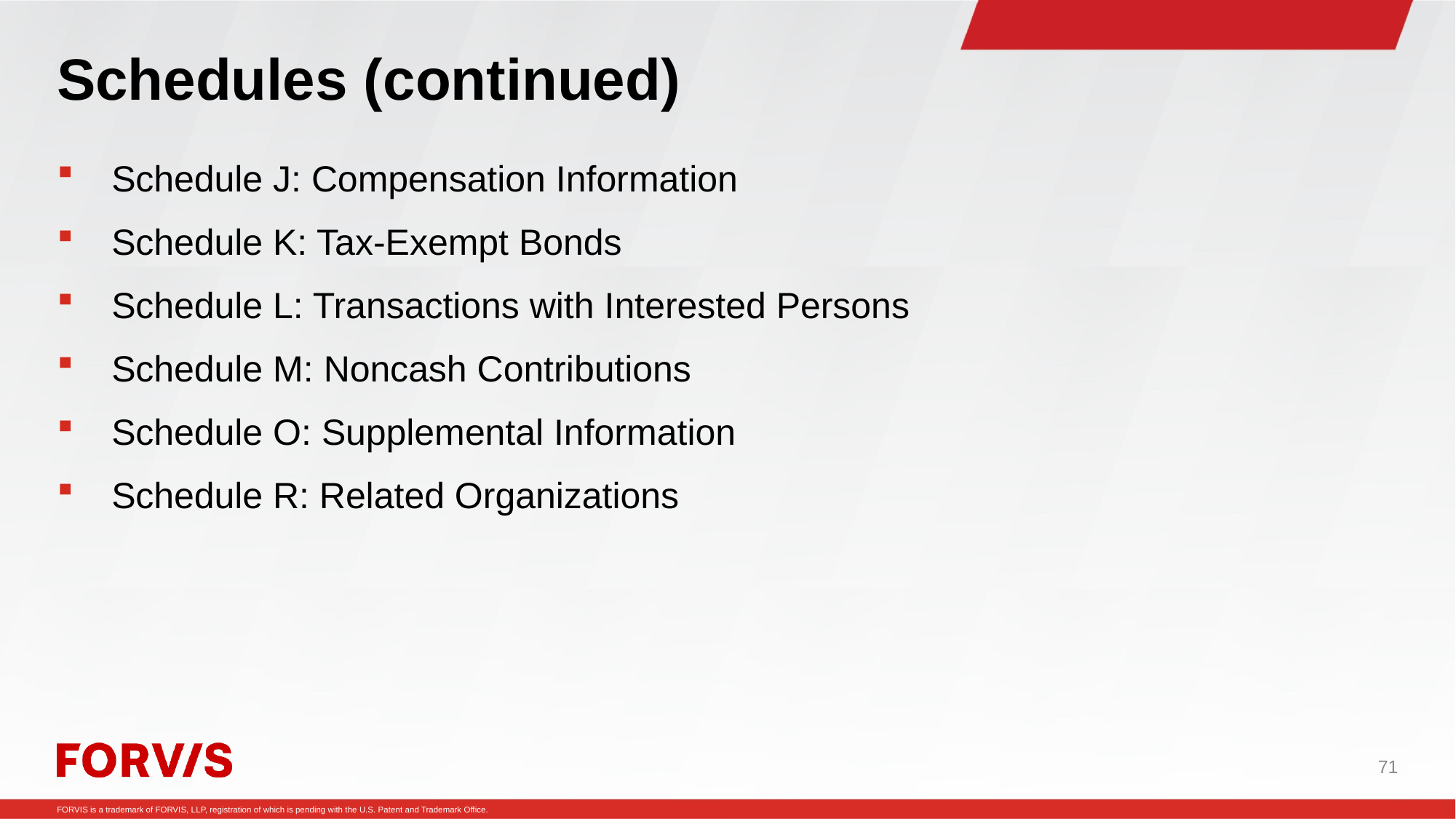

# Schedules (continued)
Schedule J: Compensation Information
Schedule K: Tax-Exempt Bonds
Schedule L: Transactions with Interested Persons
Schedule M: Noncash Contributions
Schedule O: Supplemental Information
Schedule R: Related Organizations
71